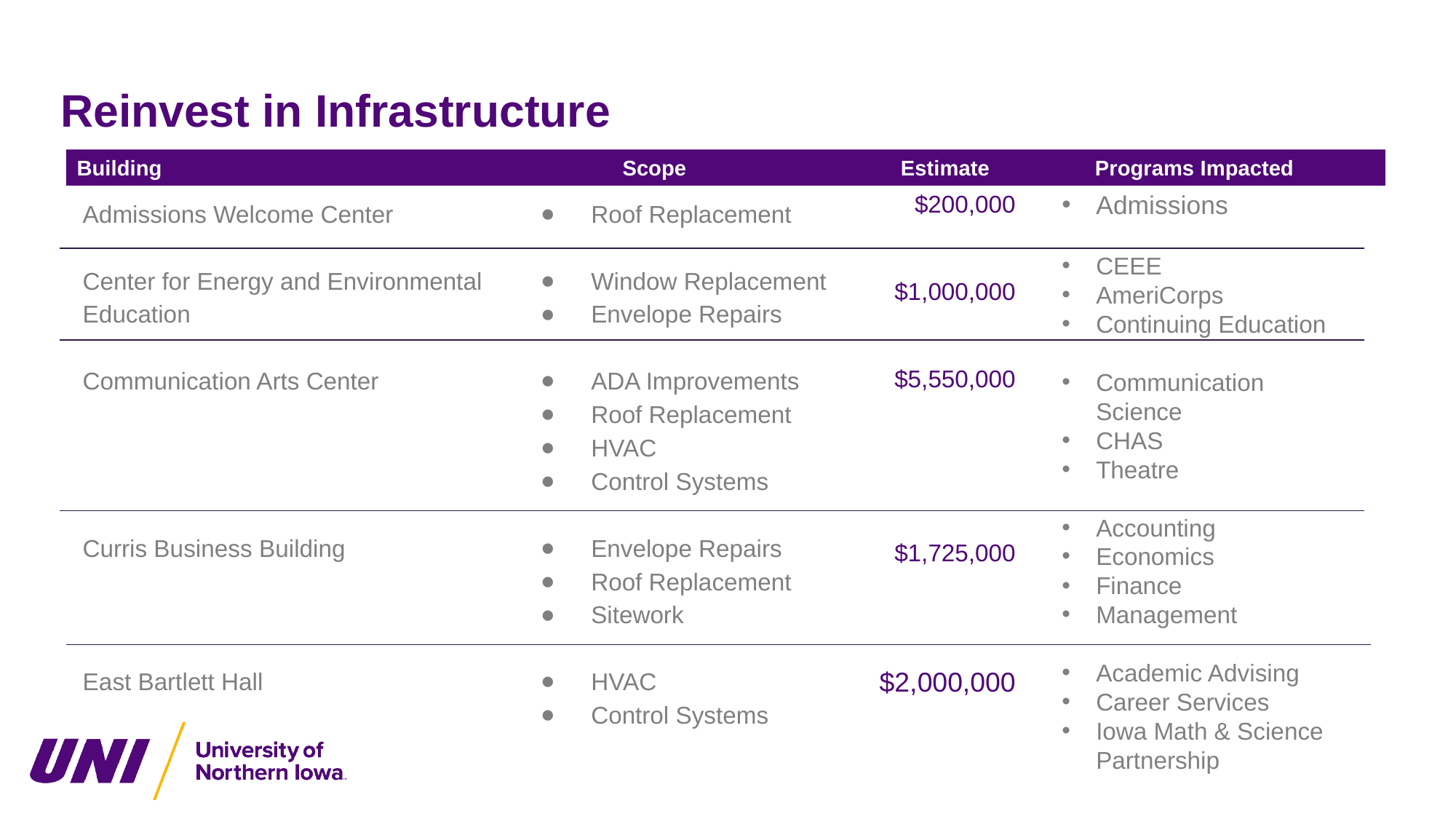

# Reinvest in Infrastructure
Building					Scope		          Estimate	      Programs Impacted
Roof Replacement

Window Replacement
Envelope Repairs

ADA Improvements
Roof Replacement
HVAC
Control Systems

Envelope Repairs
Roof Replacement
Sitework

HVAC
Control Systems

$200,000

$1,000,000

$5,550,000

$1,725,000

$2,000,000

Admissions

CEEE
AmeriCorps
Continuing Education

Communication Science
CHAS
Theatre

Accounting
Economics
Finance
Management

Academic Advising
Career Services
Iowa Math & Science Partnership
Admissions Welcome Center

Center for Energy and Environmental Education

Communication Arts Center

Curris Business Building

East Bartlett Hall